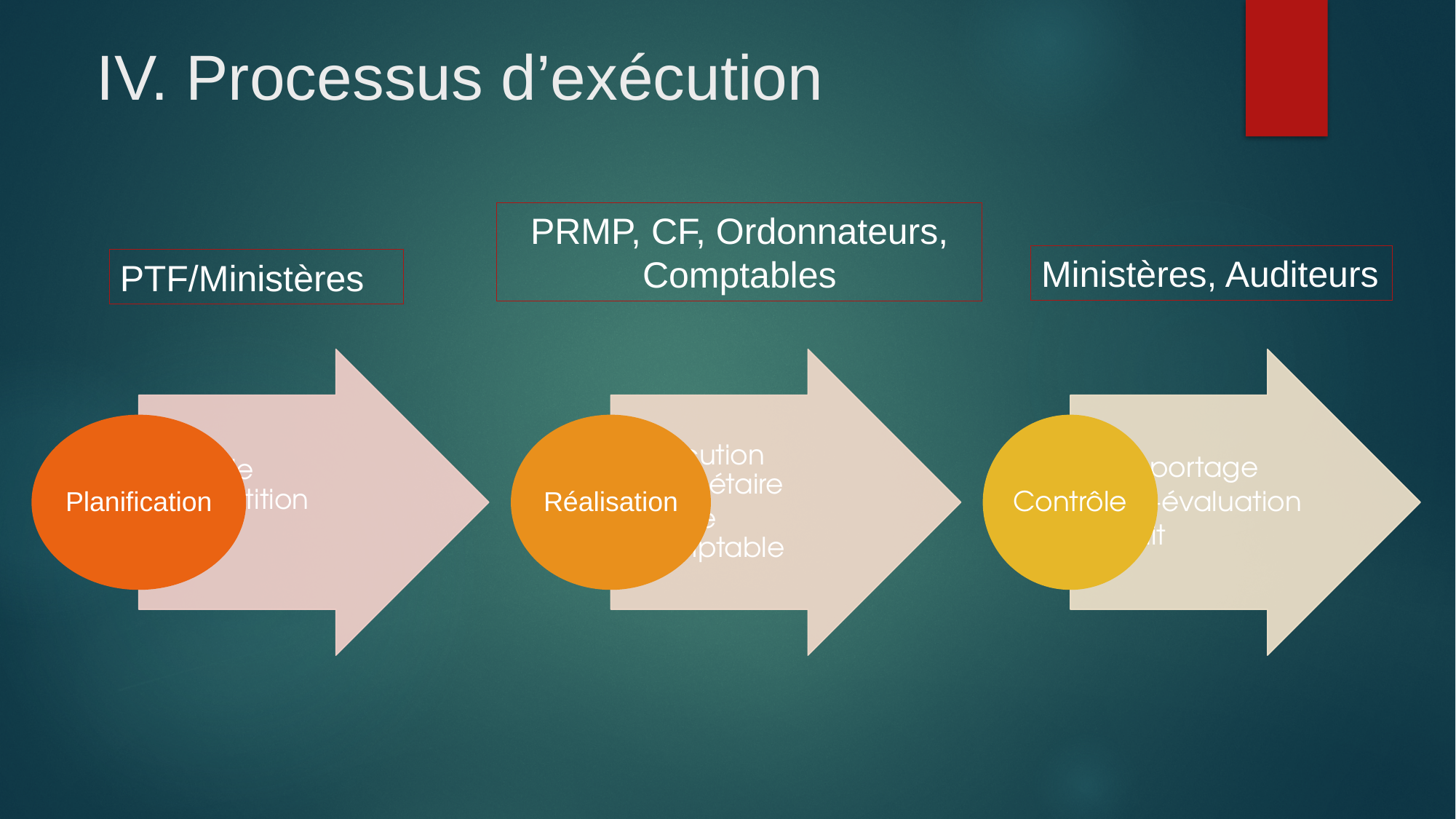

# IV. Processus d’exécution
PRMP, CF, Ordonnateurs, Comptables
Clé de Répartition
PTA
Planification
Exécution budgétaire
Phase comptable
Réalisation
Rapportage
Suivi-évaluation
Audit
Contrôle
Ministères, Auditeurs
PTF/Ministères